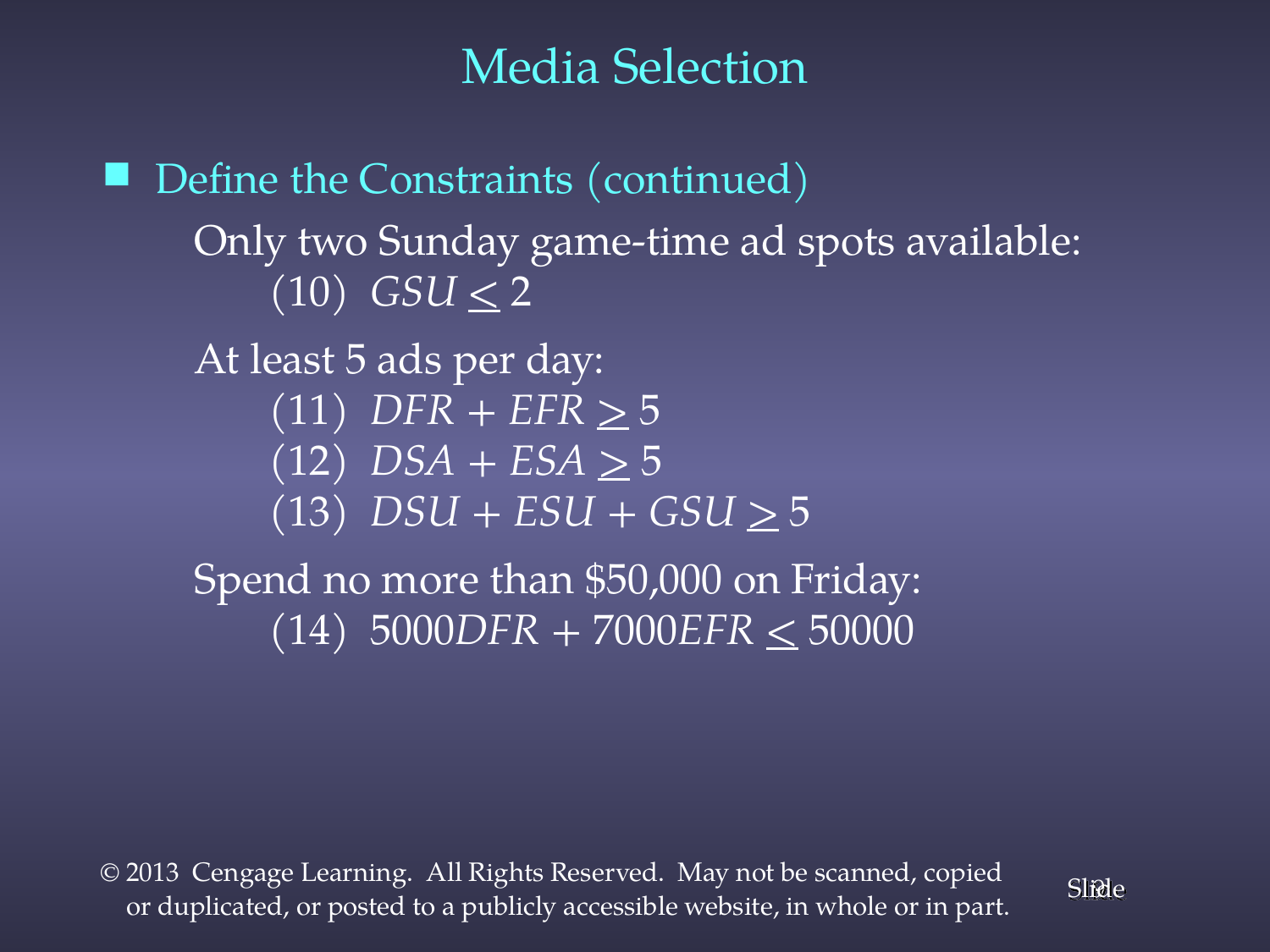

Media Selection
Define the Constraints (continued)
Only two Sunday game-time ad spots available:
       (10)  GSU < 2

At least 5 ads per day:
       (11)  DFR + EFR > 5
       (12)  DSA + ESA > 5
       (13)  DSU + ESU + GSU > 5

Spend no more than $50,000 on Friday:
       (14)  5000DFR + 7000EFR < 50000